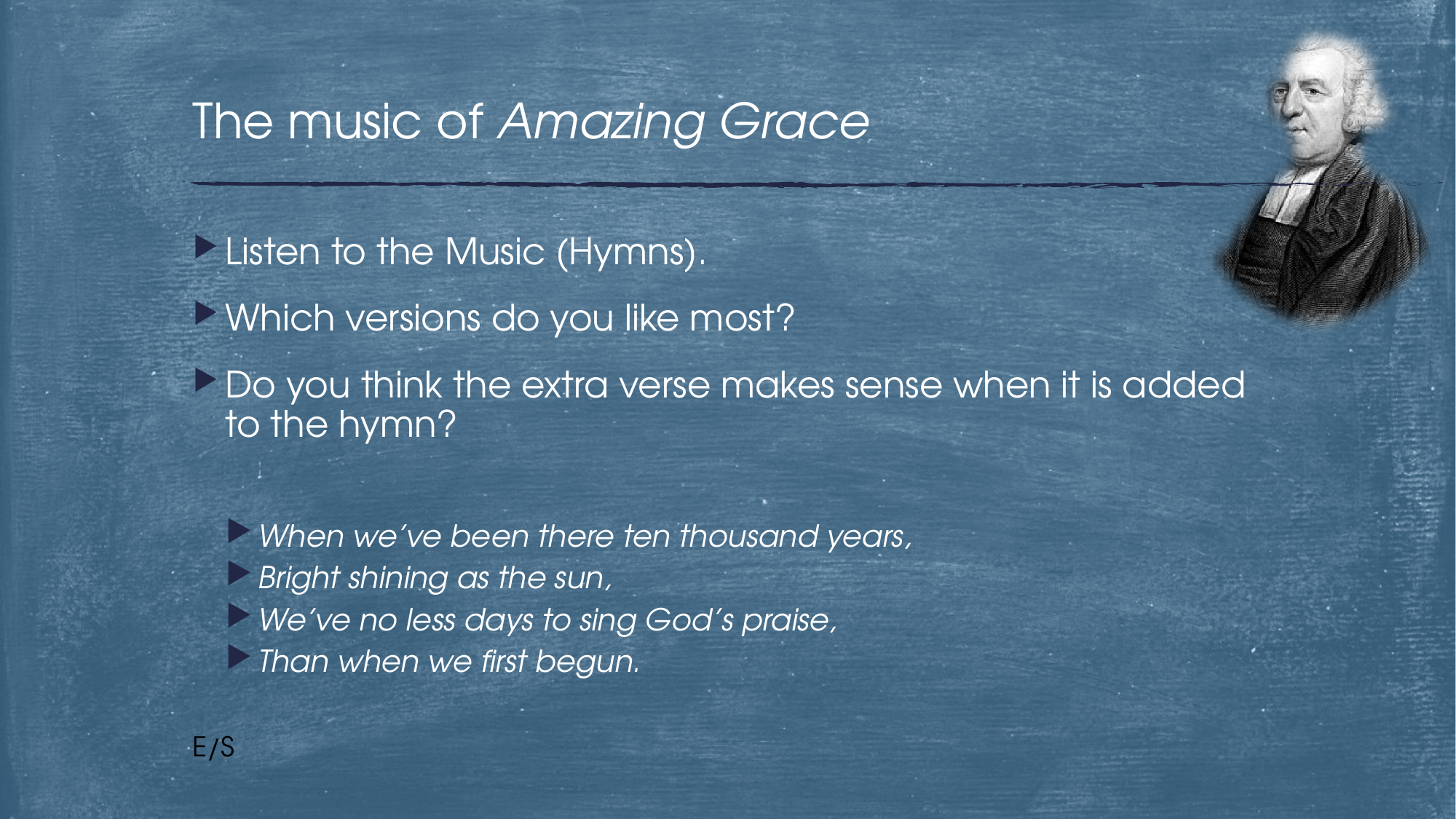

# The music of Amazing Grace
Listen to the Music (Hymns).
Which versions do you like most?
Do you think the extra verse makes sense when it is added to the hymn?

When we’ve been there ten thousand years,
Bright shining as the sun,
We’ve no less days to sing God’s praise,
Than when we first begun.

E/S